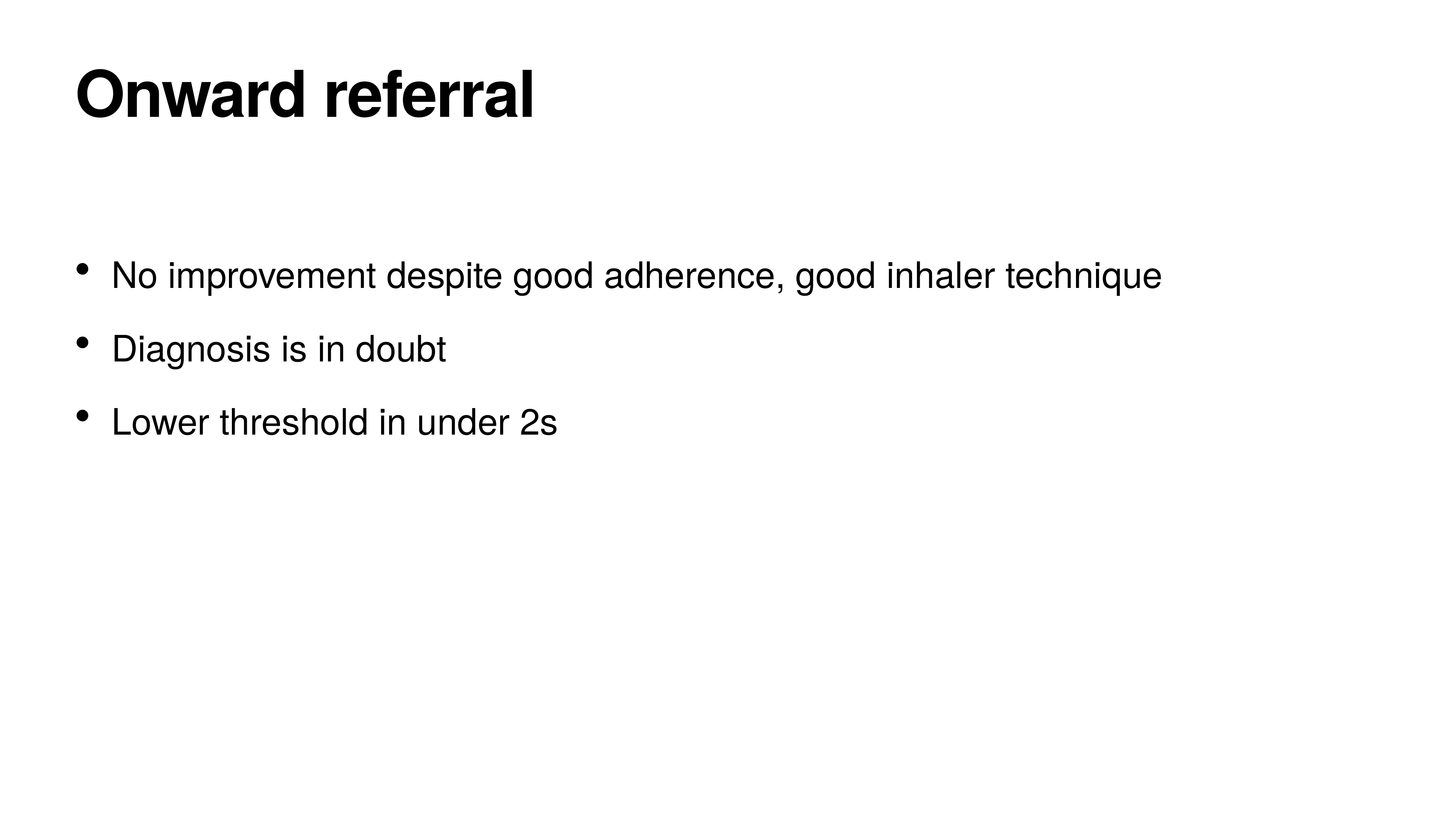

# Onward referral

No improvement despite good adherence, good inhaler technique
Diagnosis is in doubt
Lower threshold in under 2s